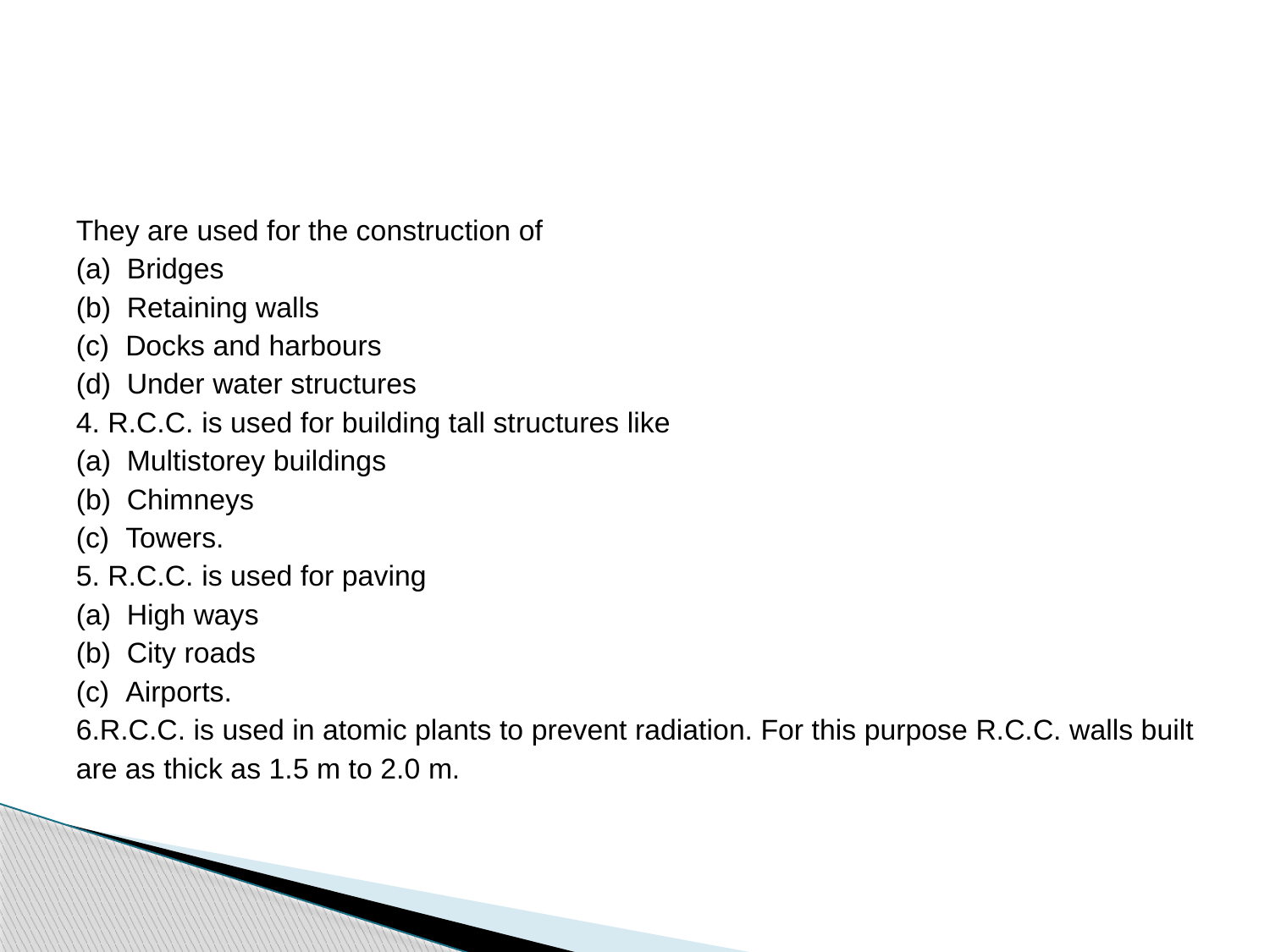

#
They are used for the construction of
(a)  Bridges
(b)  Retaining walls
(c)  Docks and harbours
(d)  Under water structures
4. R.C.C. is used for building tall structures like
(a)  Multistorey buildings
(b)  Chimneys
(c)  Towers.
5. R.C.C. is used for paving
(a)  High ways
(b)  City roads
(c)  Airports.
6.R.C.C. is used in atomic plants to prevent radiation. For this purpose R.C.C. walls built
are as thick as 1.5 m to 2.0 m.